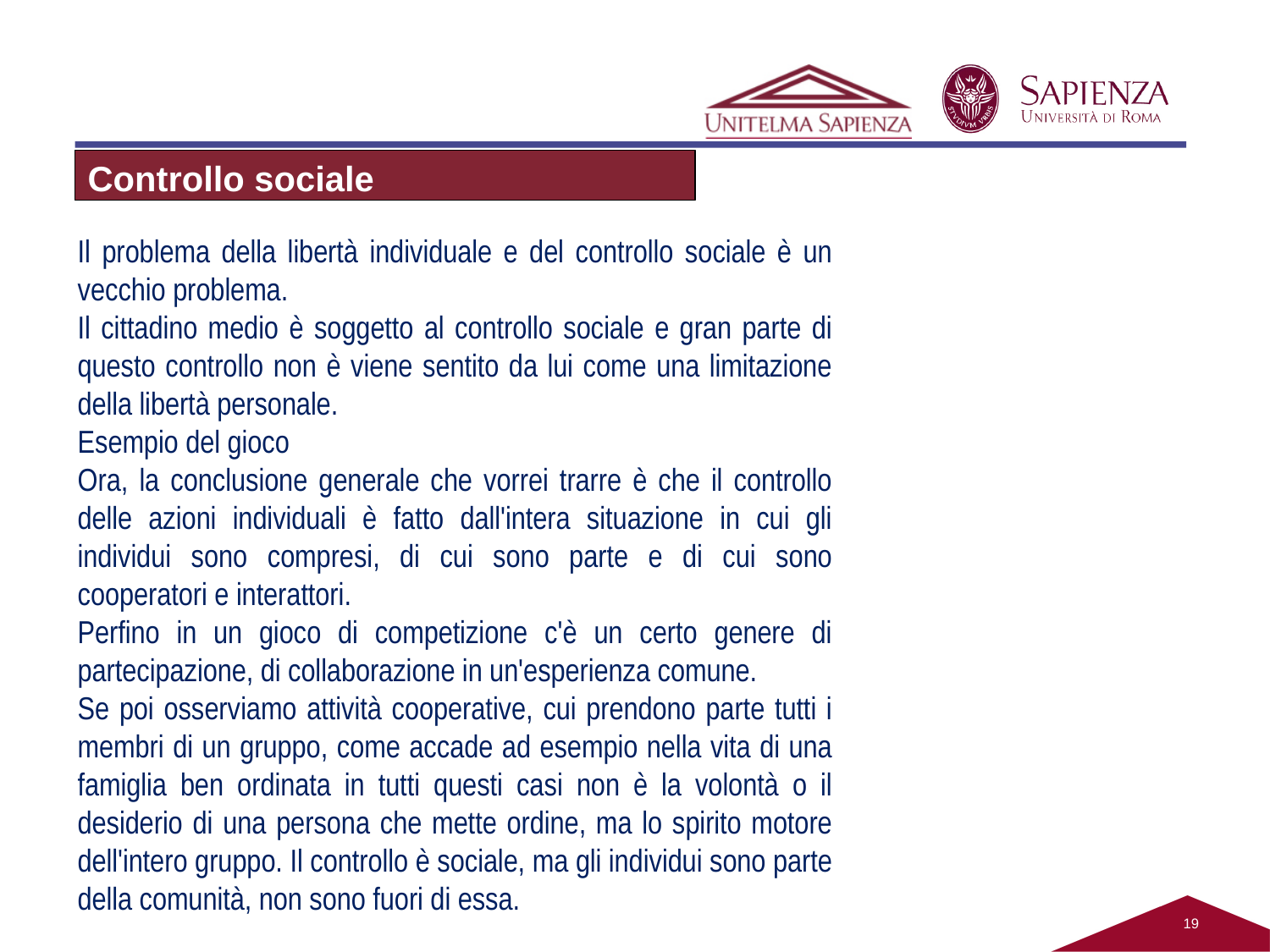

#
Controllo sociale
Il problema della libertà individuale e del controllo sociale è un vecchio problema.
Il cittadino medio è soggetto al controllo sociale e gran parte di questo controllo non è viene sentito da lui come una limitazione della libertà personale.
Esempio del gioco
Ora, la conclusione generale che vorrei trarre è che il controllo delle azioni individuali è fatto dall'intera situazione in cui gli individui sono compresi, di cui sono parte e di cui sono cooperatori e interattori.
Perfino in un gioco di competizione c'è un certo genere di partecipazione, di collaborazione in un'esperienza comune.
Se poi osserviamo attività cooperative, cui prendono parte tutti i membri di un gruppo, come accade ad esempio nella vita di una famiglia ben ordinata in tutti questi casi non è la volontà o il desiderio di una persona che mette ordine, ma lo spirito motore dell'intero gruppo. Il controllo è sociale, ma gli individui sono parte della comunità, non sono fuori di essa.
19